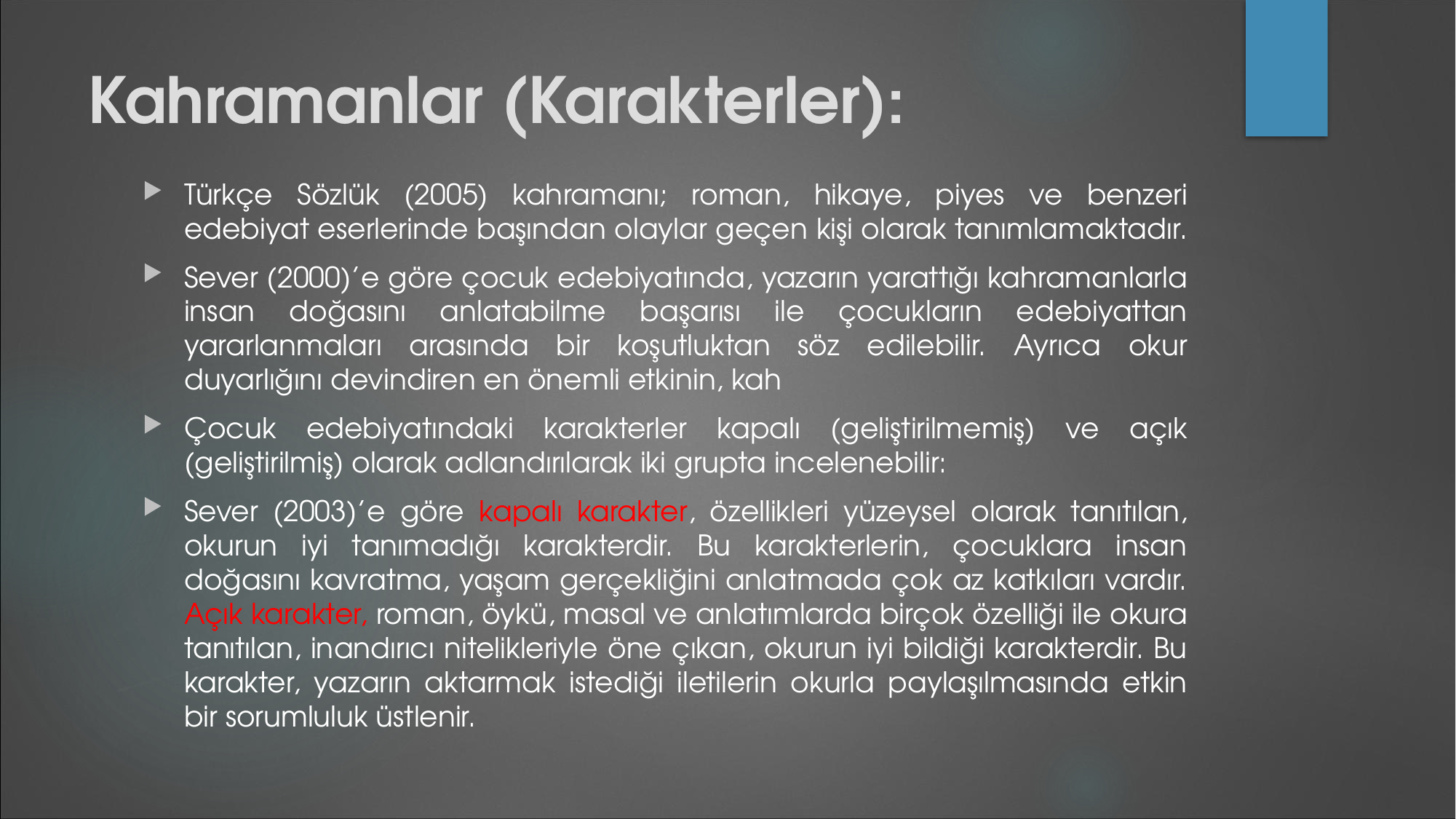

# Kahramanlar (Karakterler):
Türkçe Sözlük (2005) kahramanı; roman, hikaye, piyes ve benzeri edebiyat eserlerinde başından olaylar geçen kişi olarak tanımlamaktadır.
Sever (2000)’e göre çocuk edebiyatında, yazarın yarattığı kahramanlarla insan doğasını anlatabilme başarısı ile çocukların edebiyattan yararlanmaları arasında bir koşutluktan söz edilebilir. Ayrıca okur duyarlığını devindiren en önemli etkinin, kah
Çocuk edebiyatındaki karakterler kapalı (geliştirilmemiş) ve açık (geliştirilmiş) olarak adlandırılarak iki grupta incelenebilir:
Sever (2003)’e göre kapalı karakter, özellikleri yüzeysel olarak tanıtılan, okurun iyi tanımadığı karakterdir. Bu karakterlerin, çocuklara insan doğasını kavratma, yaşam gerçekliğini anlatmada çok az katkıları vardır. Açık karakter, roman, öykü, masal ve anlatımlarda birçok özelliği ile okura tanıtılan, inandırıcı nitelikleriyle öne çıkan, okurun iyi bildiği karakterdir. Bu karakter, yazarın aktarmak istediği iletilerin okurla paylaşılmasında etkin bir sorumluluk üstlenir.